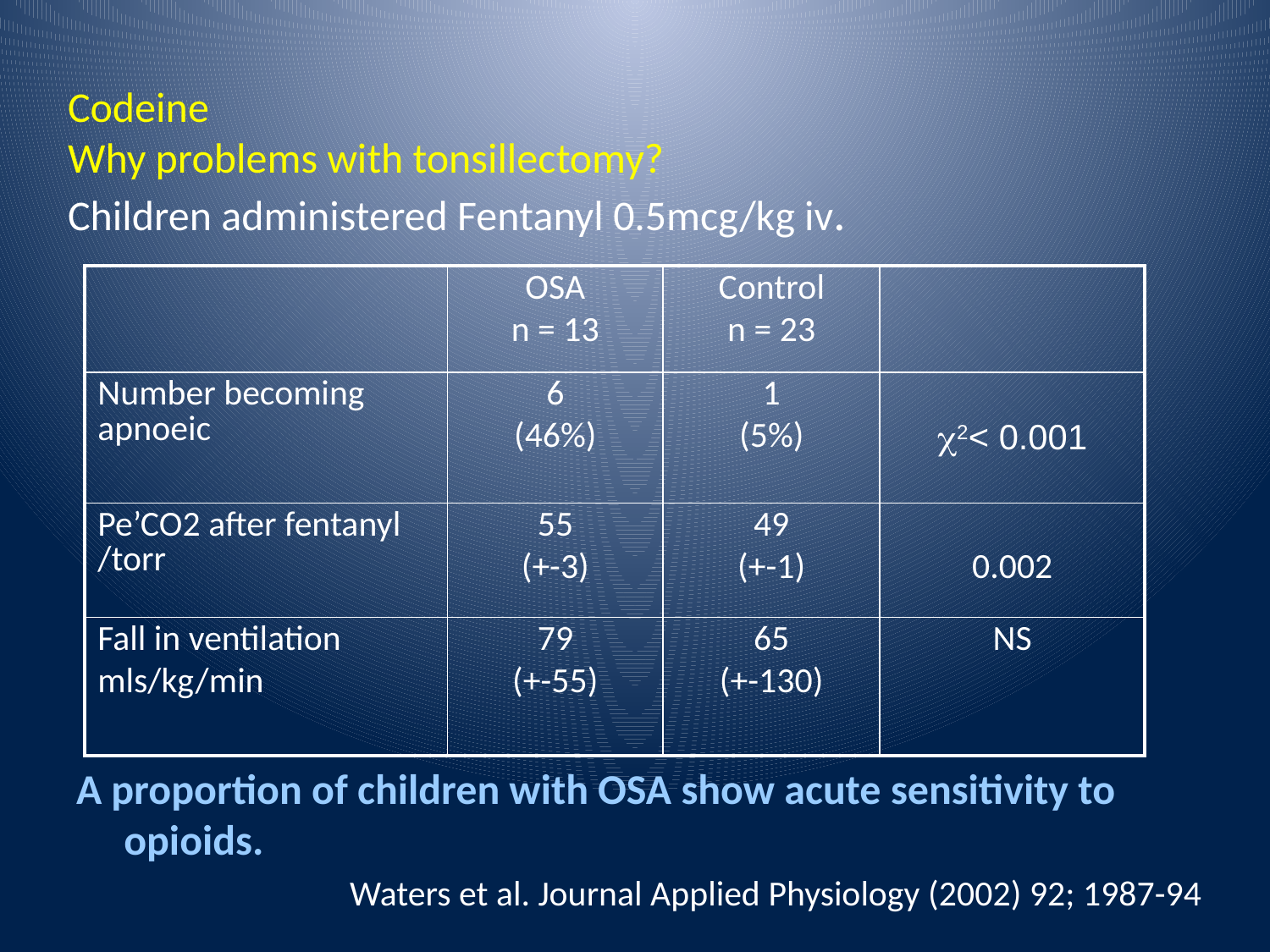

# Codeine Why problems with tonsillectomy? Children administered Fentanyl 0.5mcg/kg iv.
|  | OSA n = 13 | Control n = 23 |  |
| --- | --- | --- | --- |
| Number becoming apnoeic | 6 (46%) | 1 (5%) | χ2< 0.001 |
| Pe’CO2 after fentanyl /torr | 55 (+-3) | 49 (+-1) | 0.002 |
| Fall in ventilation mls/kg/min | 79 (+-55) | 65 (+-130) | NS |
A proportion of children with OSA show acute sensitivity to opioids.
Waters et al. Journal Applied Physiology (2002) 92; 1987-94